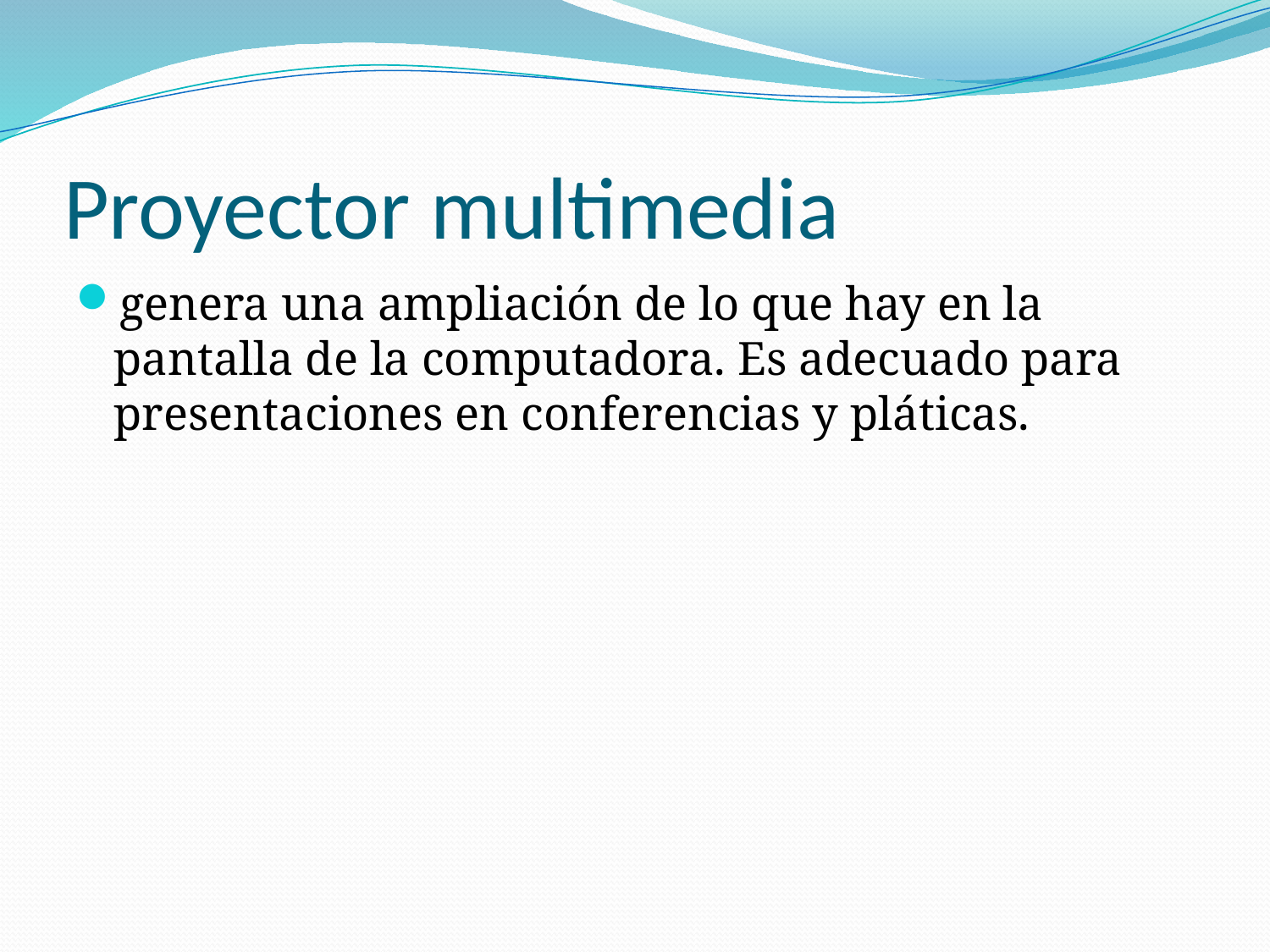

# Proyector multimedia
genera una ampliación de lo que hay en la pantalla de la computadora. Es adecuado para presentaciones en conferencias y pláticas.